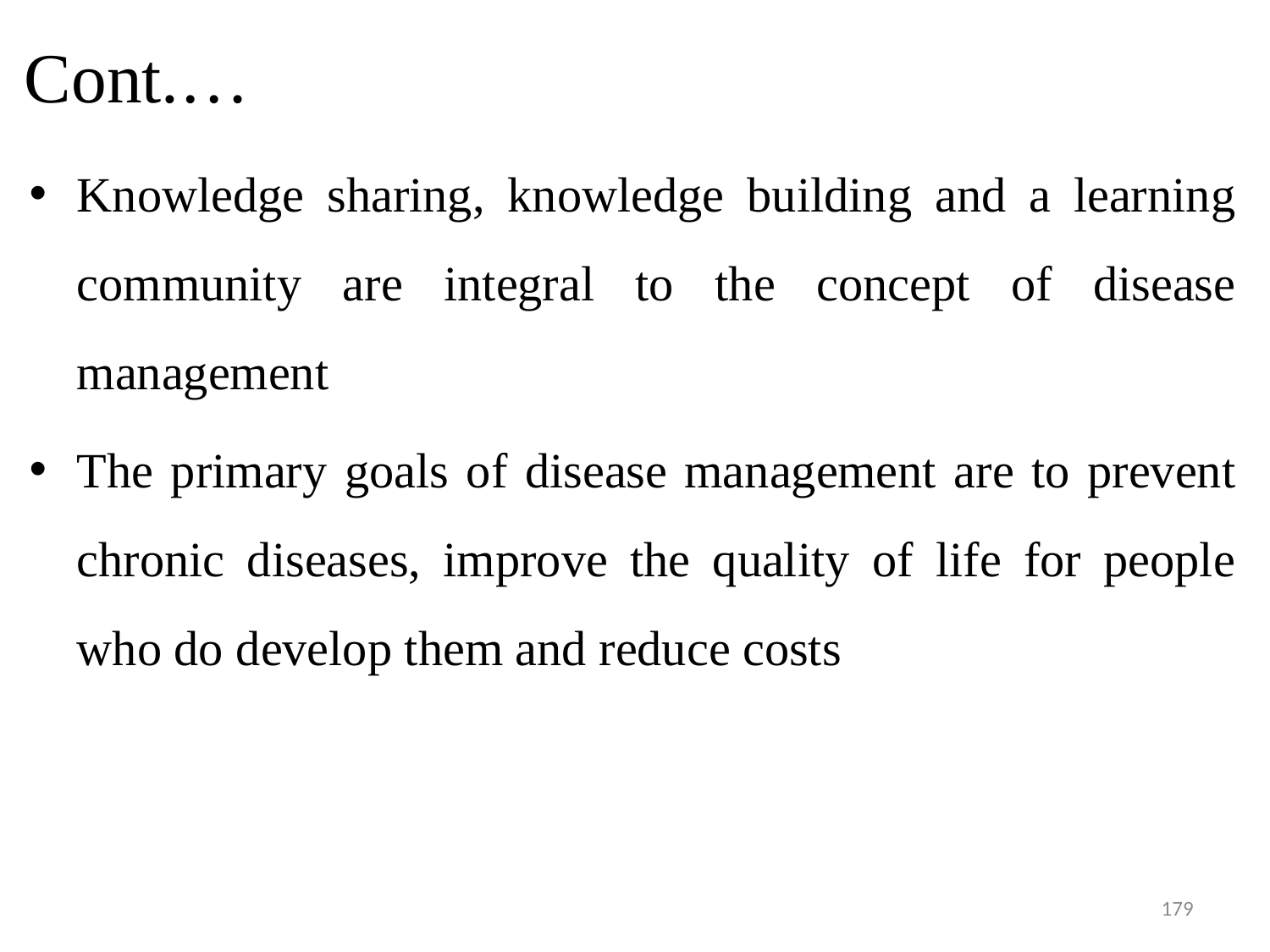

# Cont.…
Knowledge sharing, knowledge building and a learning community are integral to the concept of disease management
The primary goals of disease management are to prevent chronic diseases, improve the quality of life for people who do develop them and reduce costs
179